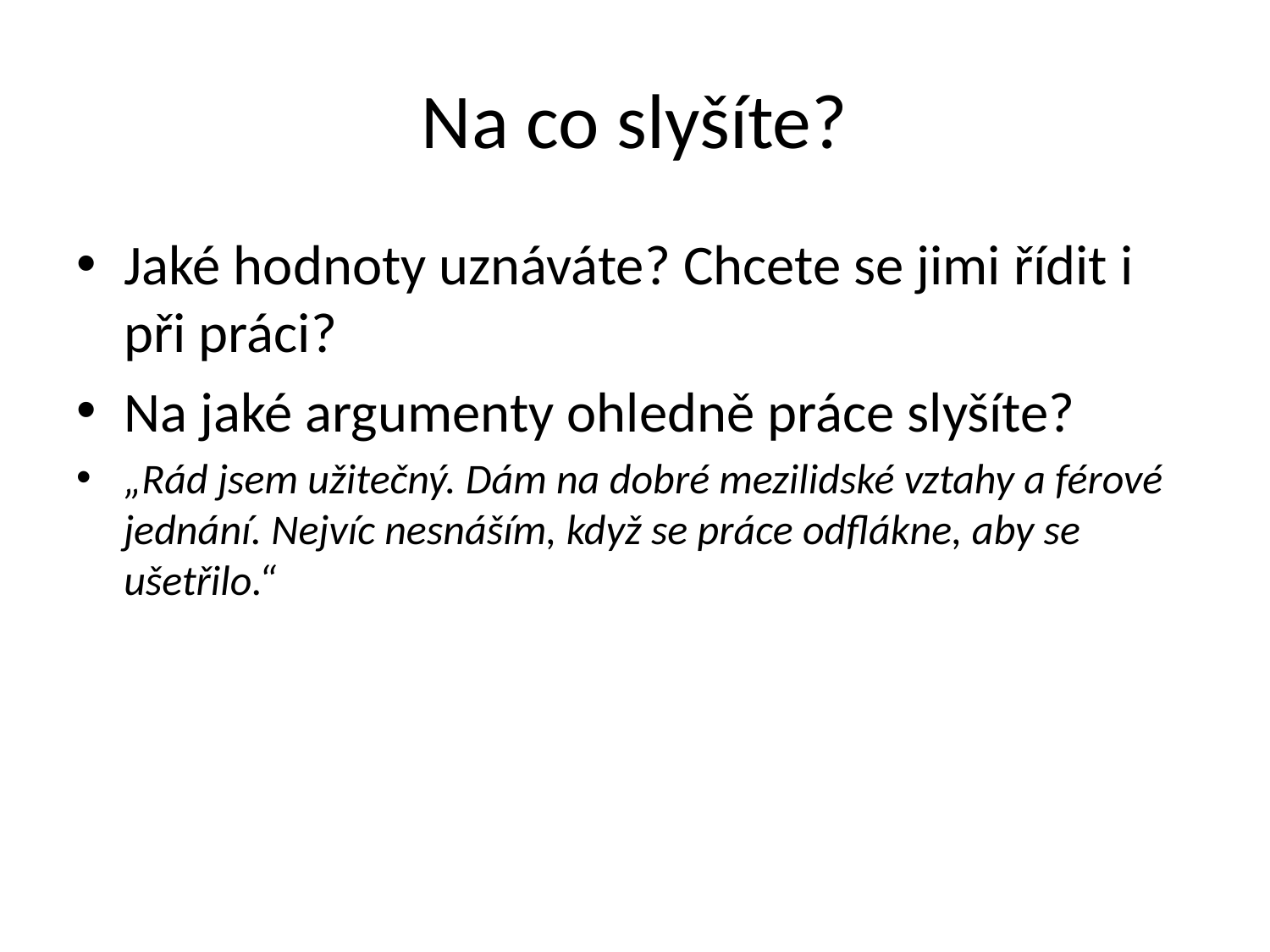

# Na co slyšíte?
Jaké hodnoty uznáváte? Chcete se jimi řídit i při práci?
Na jaké argumenty ohledně práce slyšíte?
„Rád jsem užitečný. Dám na dobré mezilidské vztahy a férové jednání. Nejvíc nesnáším, když se práce odflákne, aby se ušetřilo.“